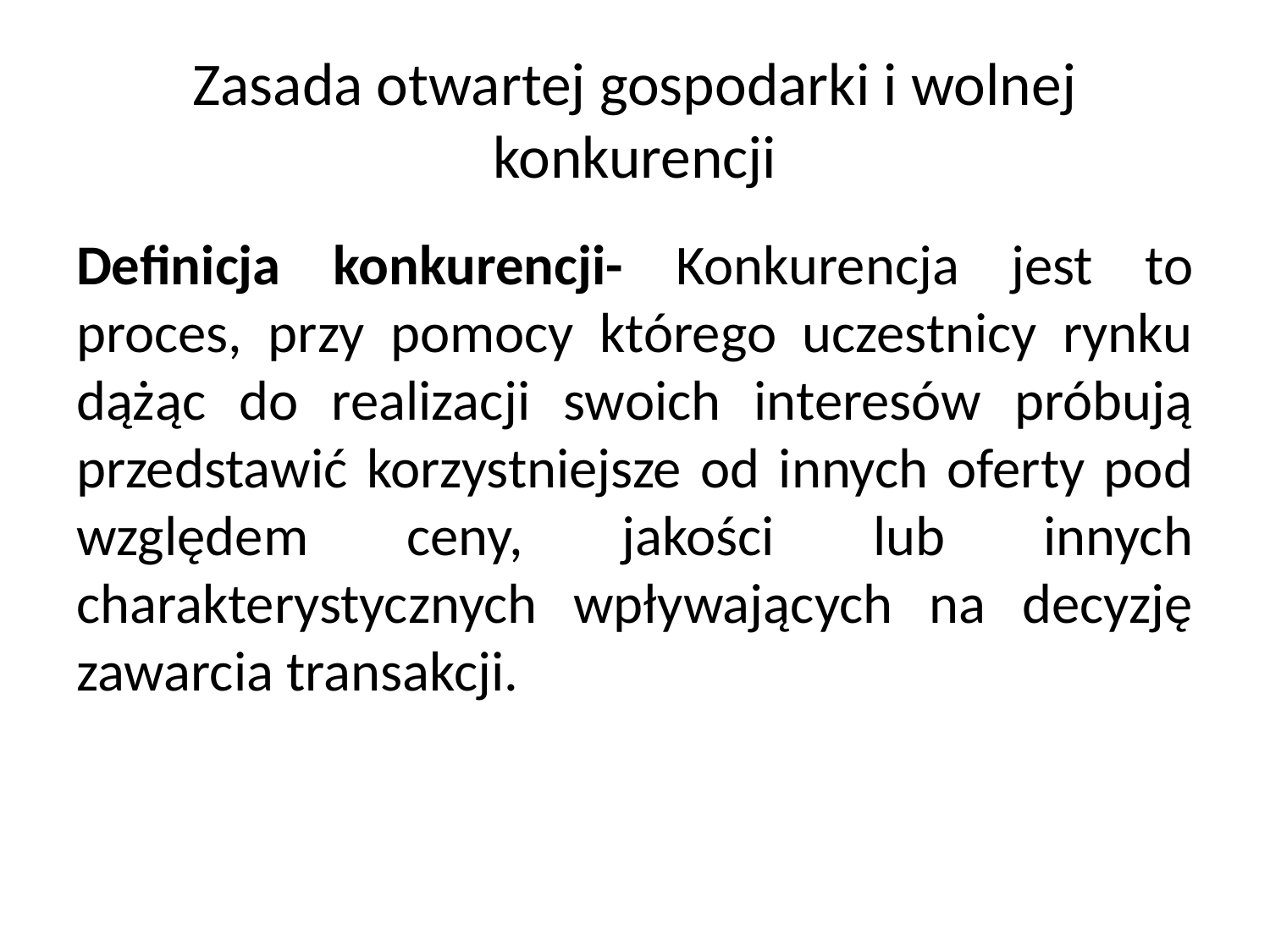

# Zasada otwartej gospodarki i wolnej konkurencji
Definicja konkurencji- Konkurencja jest to proces, przy pomocy którego uczestnicy rynku dążąc do realizacji swoich interesów próbują przedstawić korzystniejsze od innych oferty pod względem ceny, jakości lub innych charakterystycznych wpływających na decyzję zawarcia transakcji.